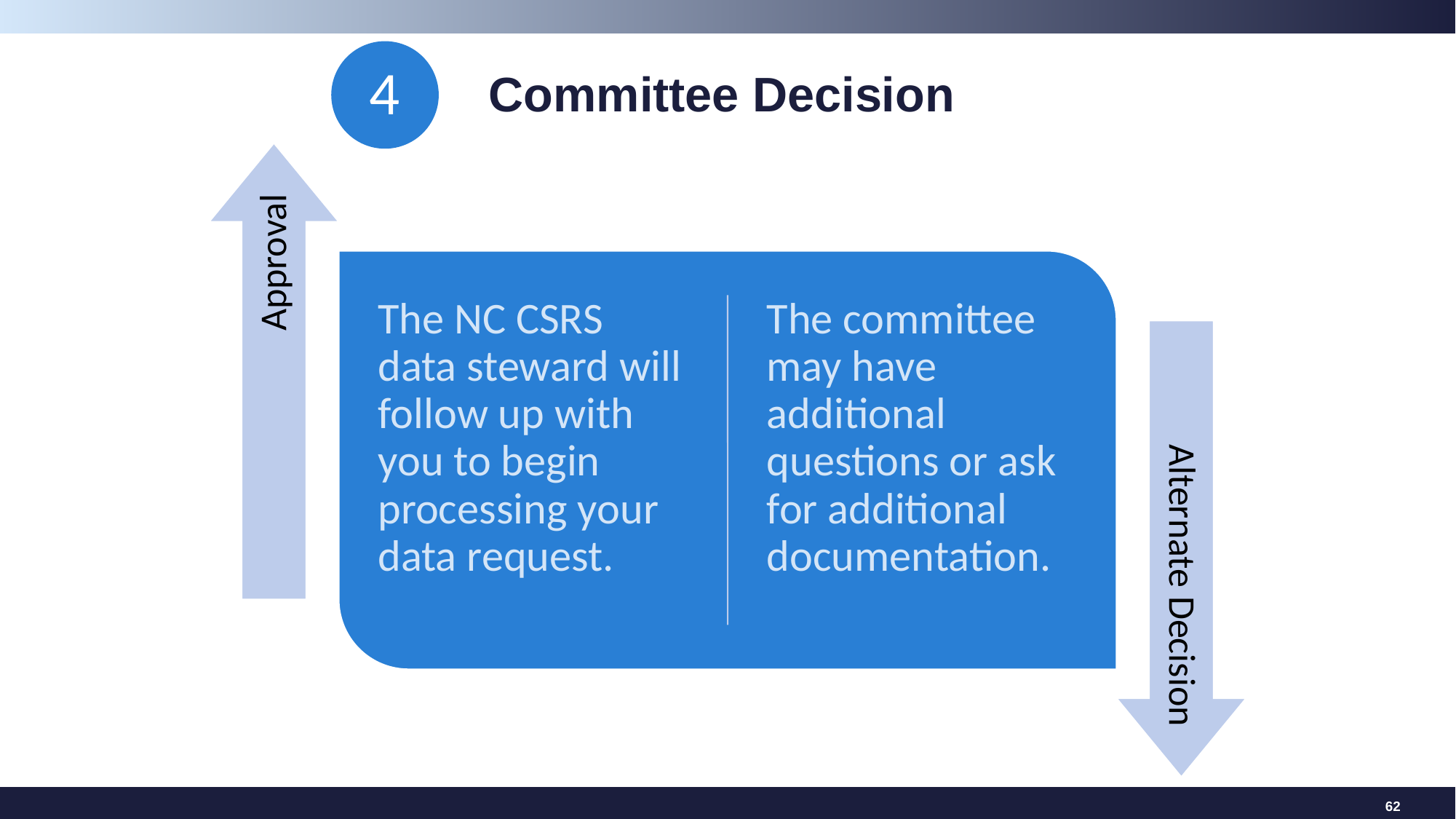

4
# Committee Decision
The NC CSRS data steward will follow up with you to begin processing your data request.
The committee may have additional questions or ask for additional documentation.
Approval
Alternate Decision
62